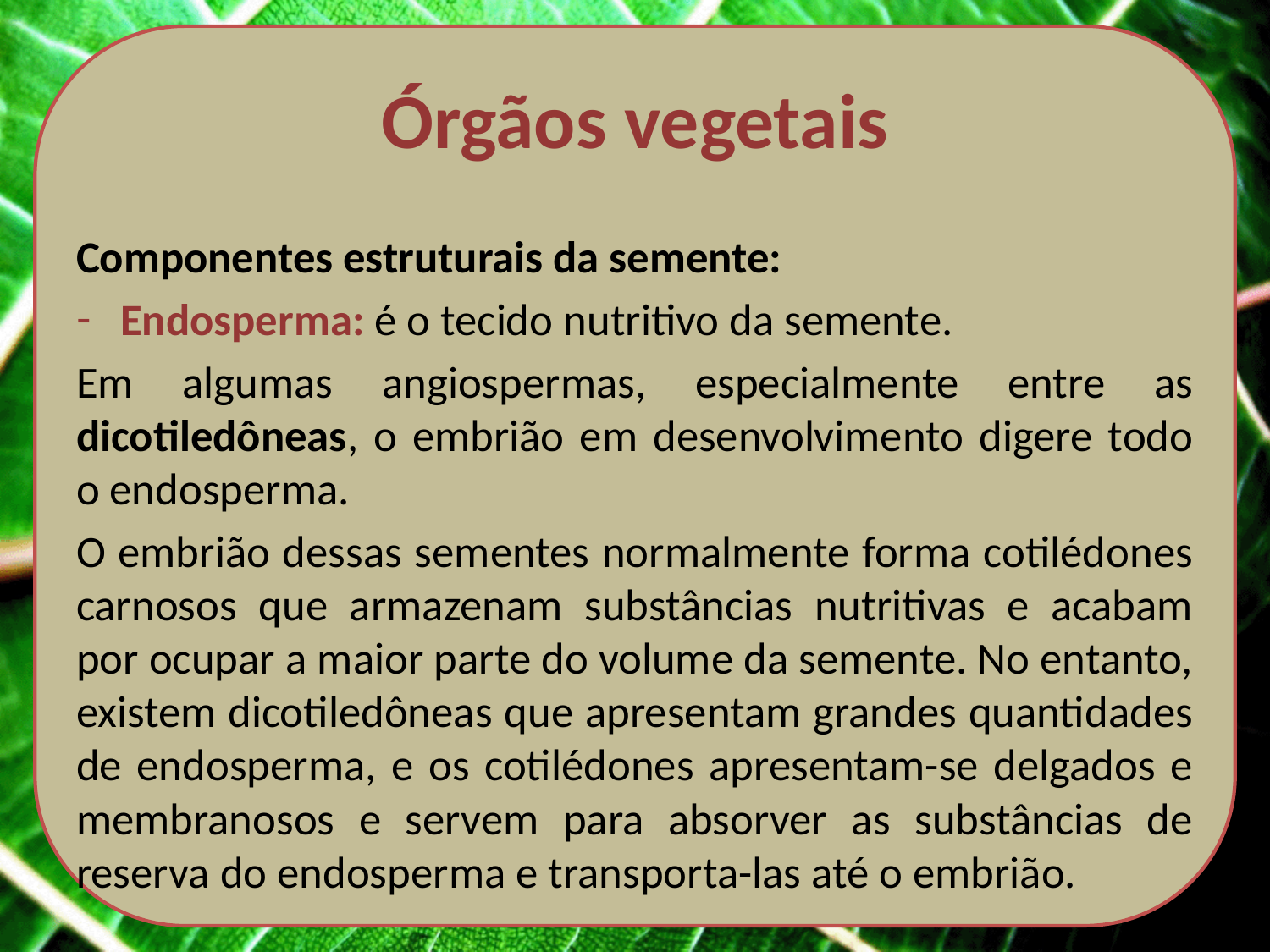

# Órgãos vegetais
Componentes estruturais da semente:
Endosperma: é o tecido nutritivo da semente.
Em algumas angiospermas, especialmente entre as dicotiledôneas, o embrião em desenvolvimento digere todo o endosperma.
O embrião dessas sementes normalmente forma cotilédones carnosos que armazenam substâncias nutritivas e acabam por ocupar a maior parte do volume da semente. No entanto, existem dicotiledôneas que apresentam grandes quantidades de endosperma, e os cotilédones apresentam-se delgados e membranosos e servem para absorver as substâncias de reserva do endosperma e transporta-las até o embrião.